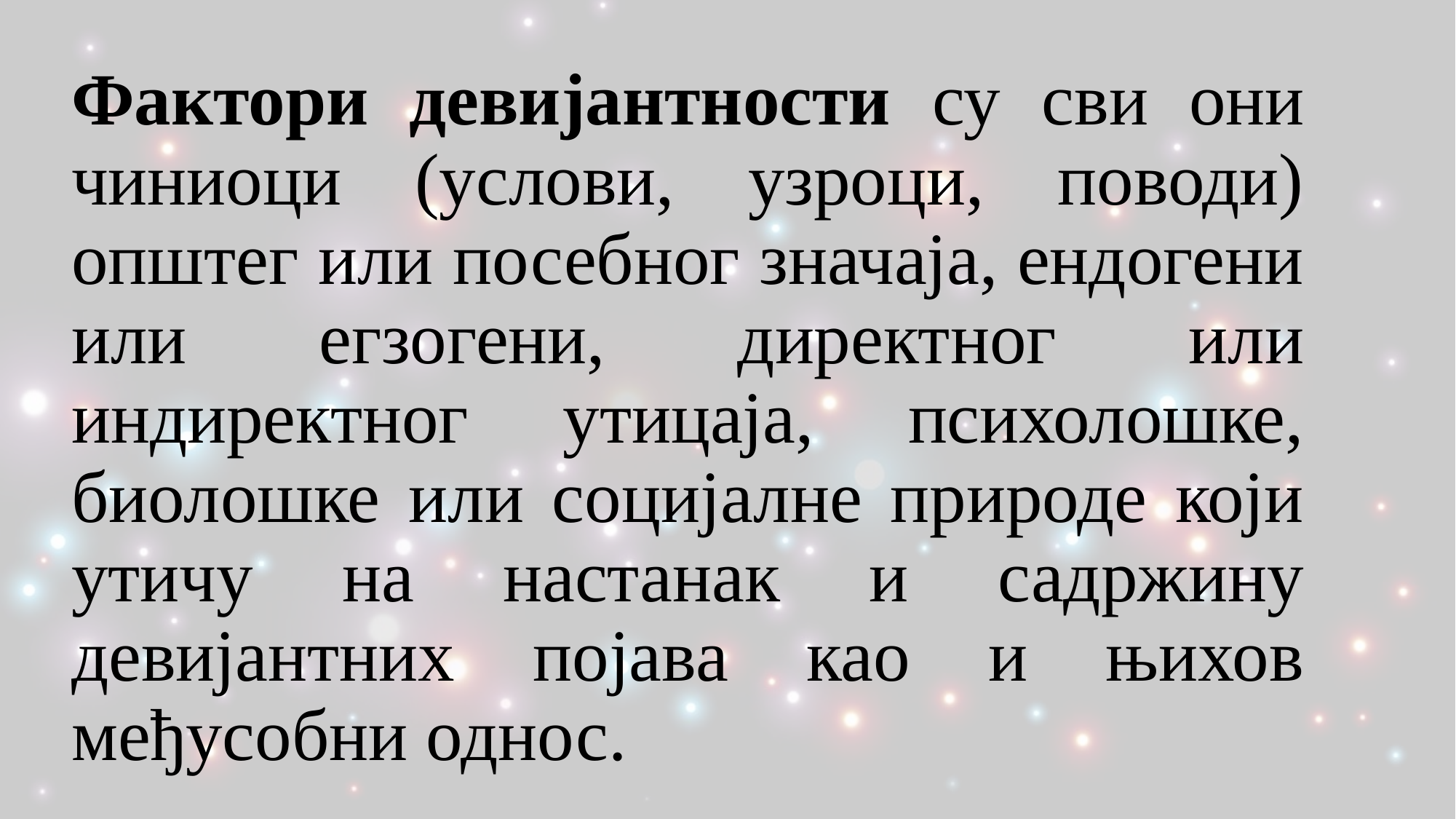

Фактори девијантности су сви они чиниоци (услови, узроци, поводи) општег или посебног значаја, ендогени или егзогени, директног или индиректног утицаја, психолошке, биолошке или социјалне природе који утичу на настанак и садржину девијантних појава као и њихов међусобни однос.